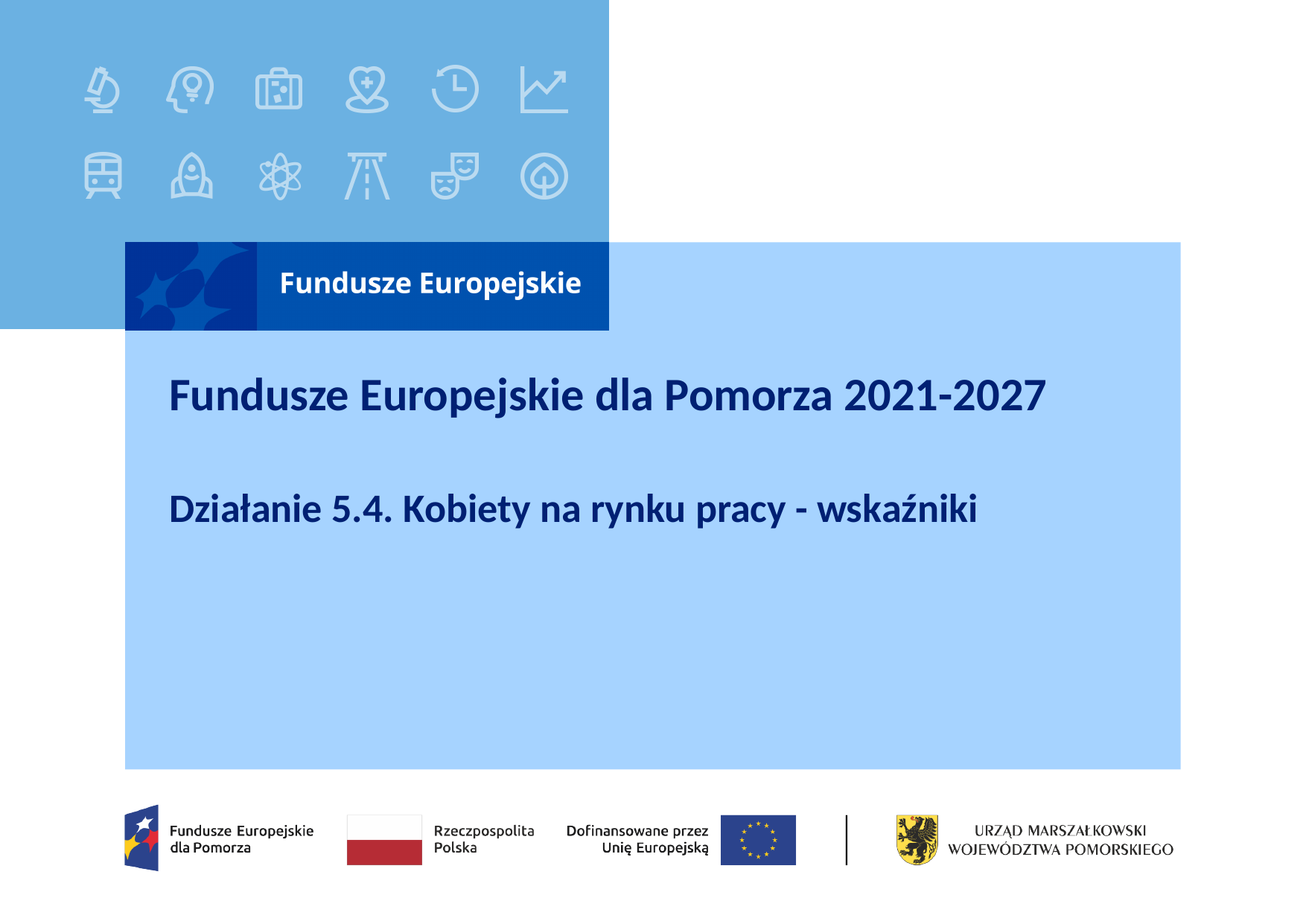

# Fundusze Europejskie dla Pomorza 2021-2027 Działanie 5.4. Kobiety na rynku pracy - wskaźniki